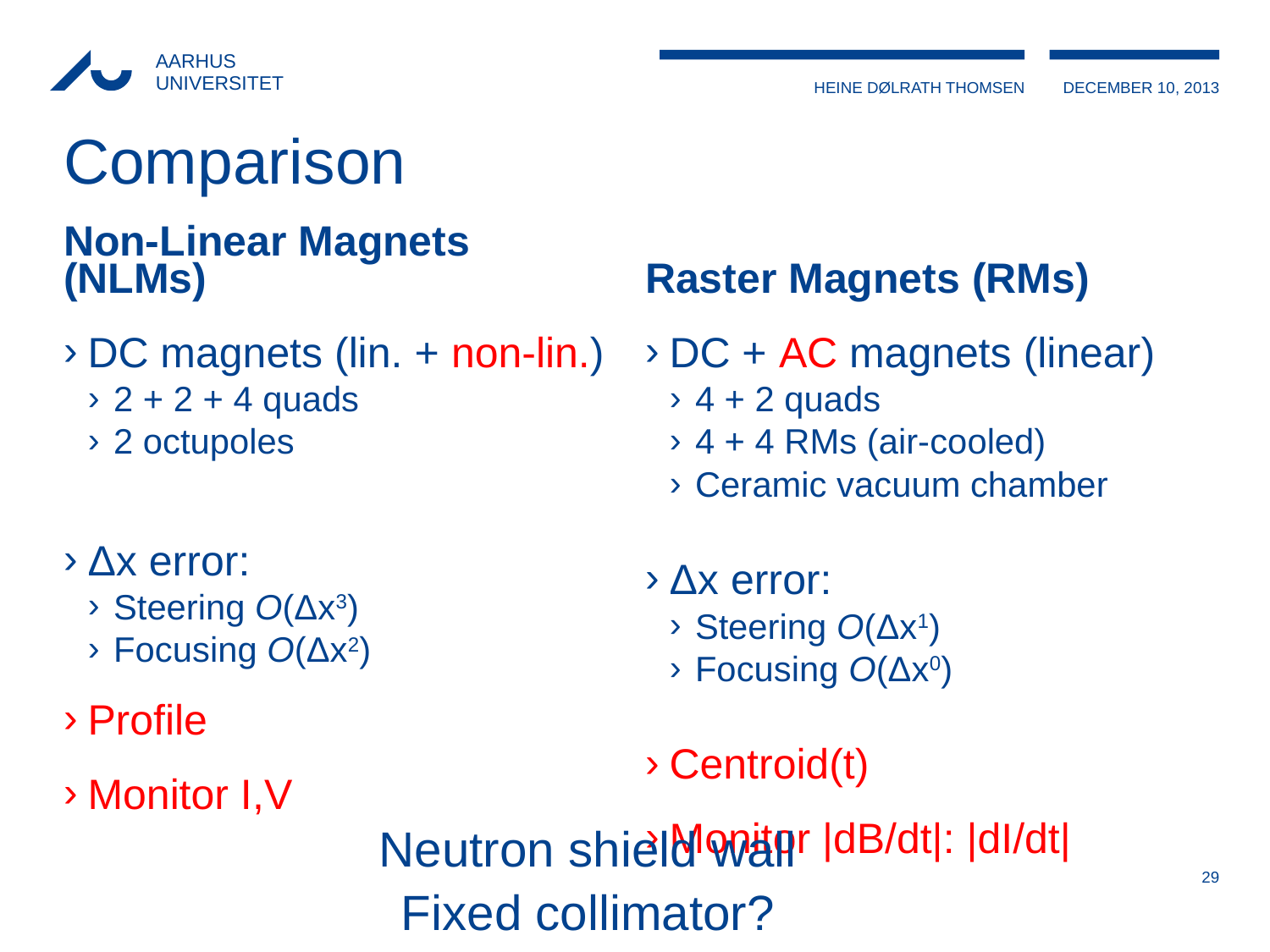

# Comparison
Non-Linear Magnets (NLMs)
Raster Magnets (RMs)

DC magnets (lin. + non-lin.)
2 + 2 + 4 quads
2 octupoles

Δx error:
Steering O(Δx3)
Focusing O(Δx2)

Profile

Monitor I,V

DC + AC magnets (linear)
4 + 2 quads
4 + 4 RMs (air-cooled)
Ceramic vacuum chamber

Δx error:
Steering O(Δx1)
Focusing O(Δx0)

Centroid(t)

Monitor |dB/dt|: |dI/dt|

Neutron shield wall
Fixed collimator?
29